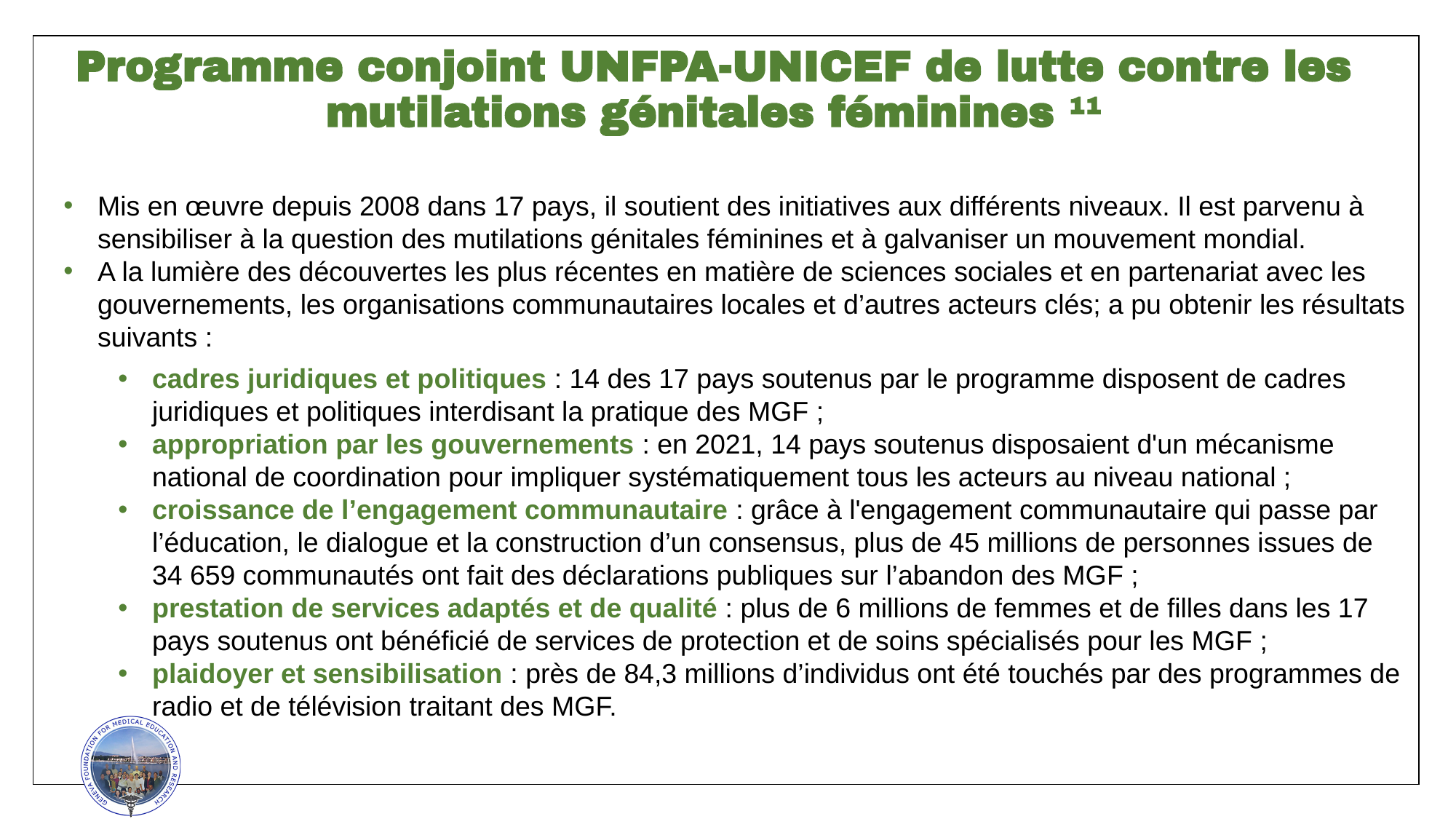

Programme conjoint UNFPA-UNICEF de lutte contre les mutilations génitales féminines 11
Mis en œuvre depuis 2008 dans 17 pays, il soutient des initiatives aux différents niveaux. Il est parvenu à sensibiliser à la question des mutilations génitales féminines et à galvaniser un mouvement mondial.
A la lumière des découvertes les plus récentes en matière de sciences sociales et en partenariat avec les gouvernements, les organisations communautaires locales et d’autres acteurs clés; a pu obtenir les résultats suivants :
cadres juridiques et politiques : 14 des 17 pays soutenus par le programme disposent de cadres juridiques et politiques interdisant la pratique des MGF ;
appropriation par les gouvernements : en 2021, 14 pays soutenus disposaient d'un mécanisme national de coordination pour impliquer systématiquement tous les acteurs au niveau national ;
croissance de l’engagement communautaire : grâce à l'engagement communautaire qui passe par l’éducation, le dialogue et la construction d’un consensus, plus de 45 millions de personnes issues de 34 659 communautés ont fait des déclarations publiques sur l’abandon des MGF ;
prestation de services adaptés et de qualité : plus de 6 millions de femmes et de filles dans les 17 pays soutenus ont bénéficié de services de protection et de soins spécialisés pour les MGF ;
plaidoyer et sensibilisation : près de 84,3 millions d’individus ont été touchés par des programmes de radio et de télévision traitant des MGF.